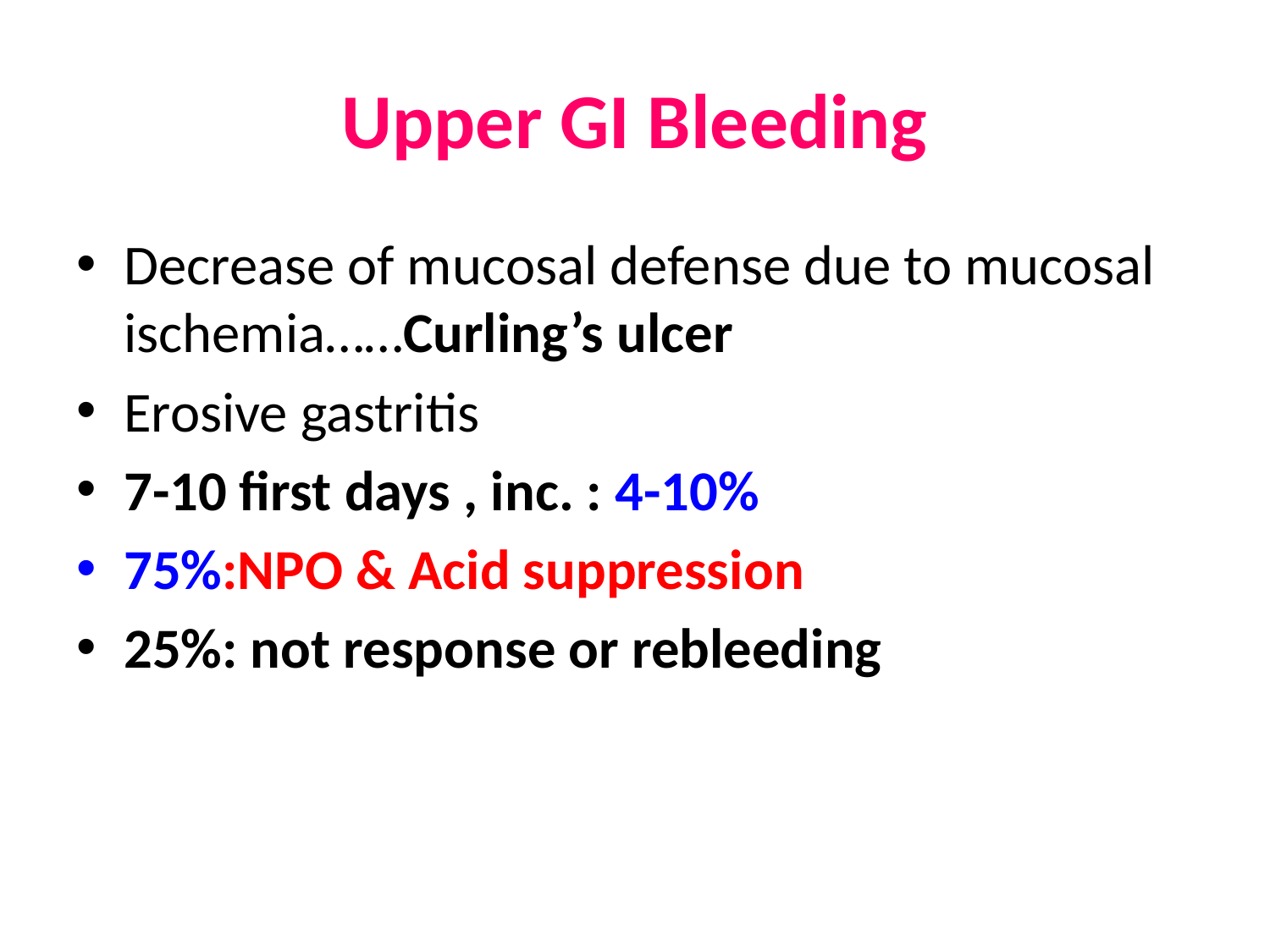

# Upper GI Bleeding
Decrease of mucosal defense due to mucosal ischemia……Curling’s ulcer
Erosive gastritis
7-10 first days , inc. : 4-10%
75%:NPO & Acid suppression
25%: not response or rebleeding